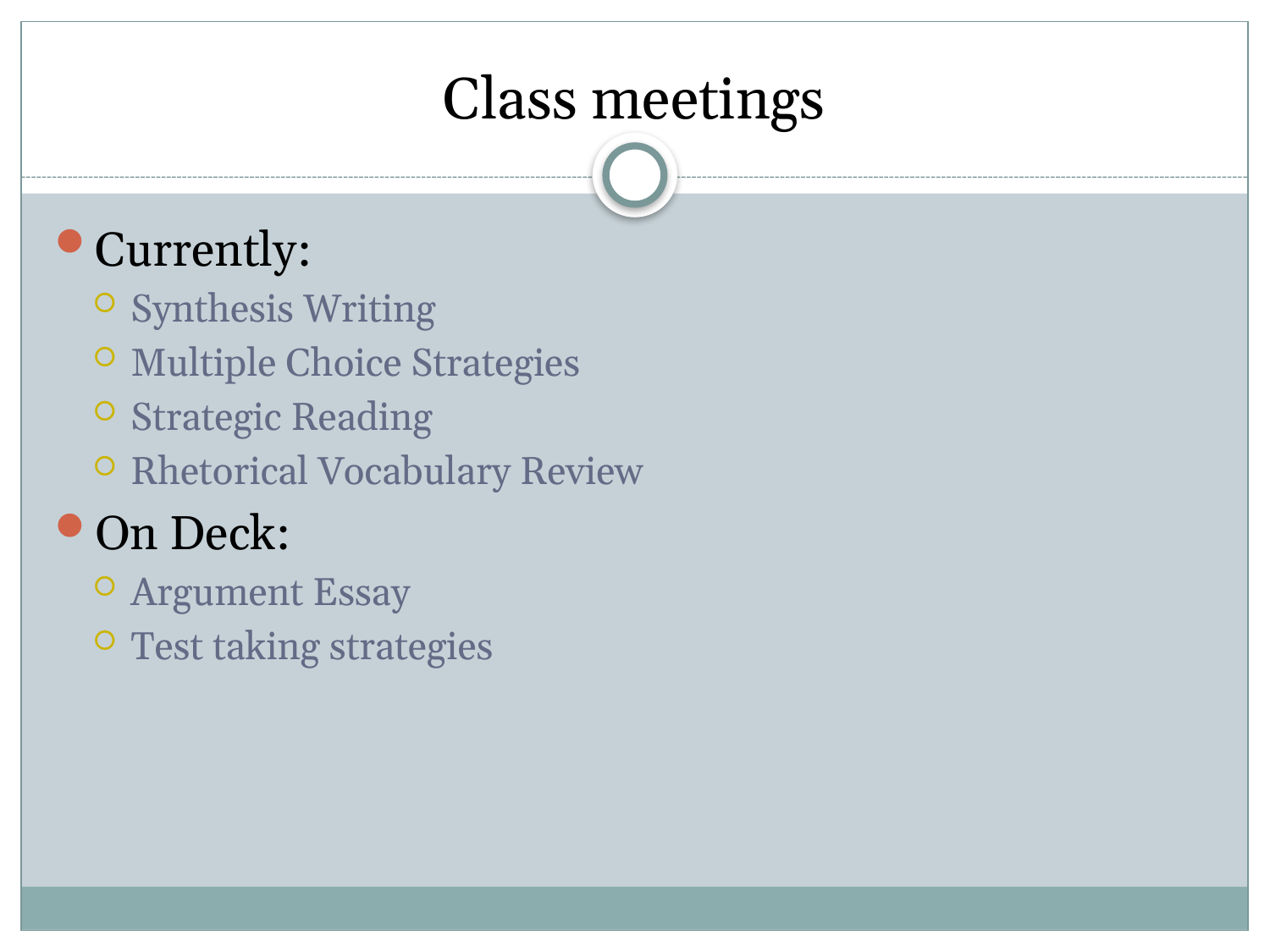

# Class meetings
Currently:
Synthesis Writing
Multiple Choice Strategies
Strategic Reading
Rhetorical Vocabulary Review
On Deck:
Argument Essay
Test taking strategies